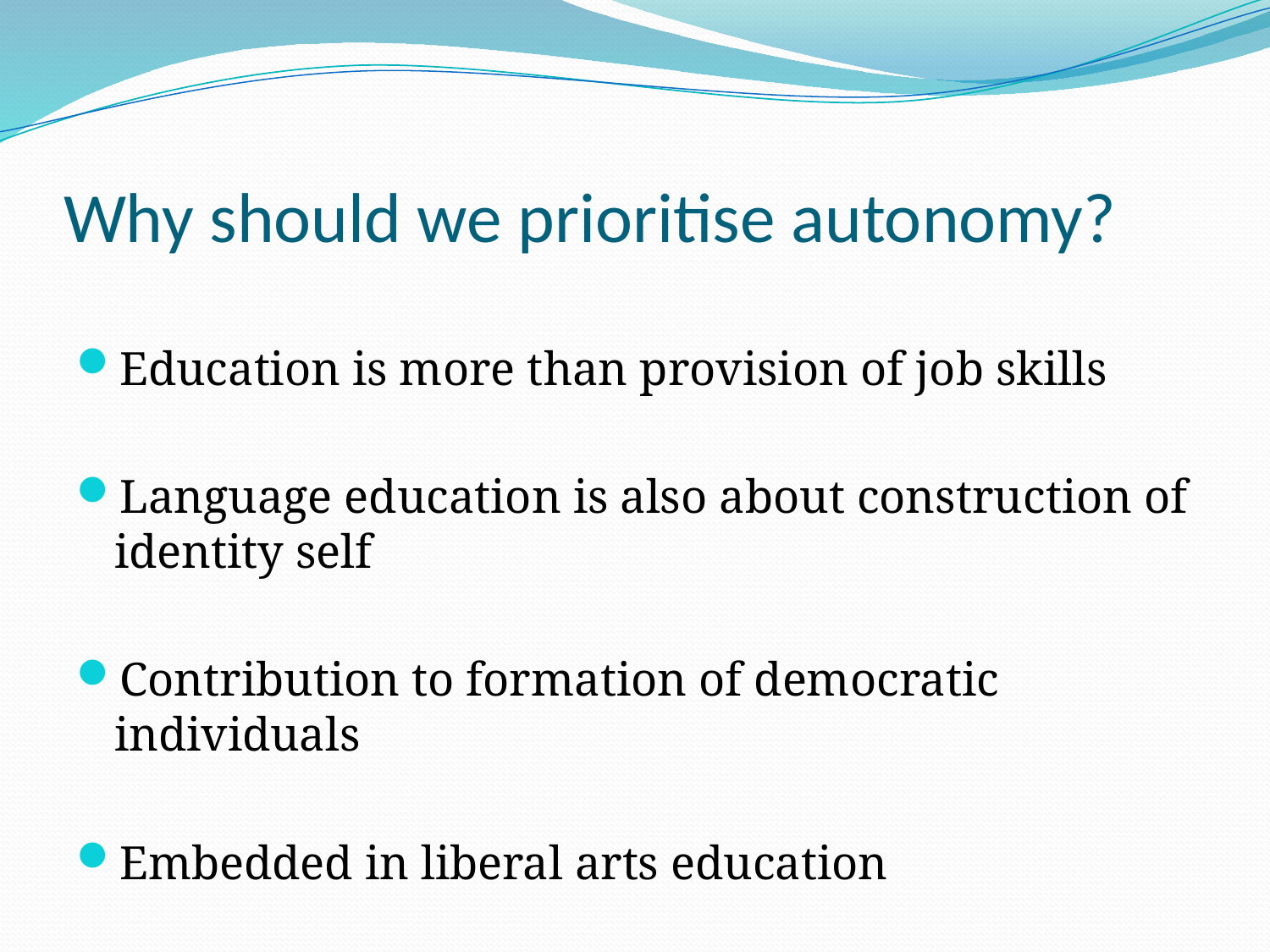

# Why should we prioritise autonomy?

Education is more than provision of job skills

Language education is also about construction of identity self

Contribution to formation of democratic individuals

Embedded in liberal arts education